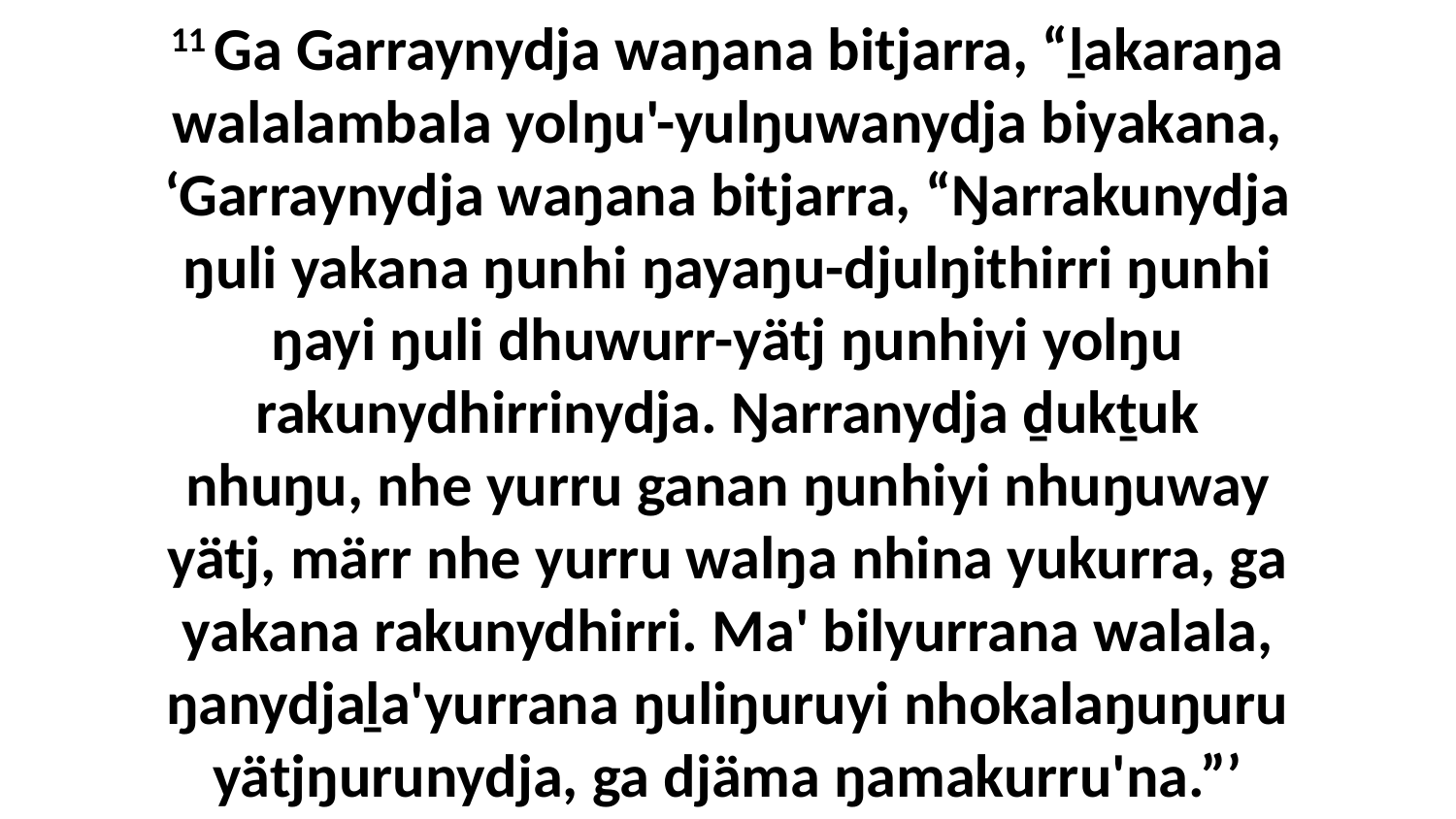

11 Ga Garraynydja waŋana bitjarra, “ḻakaraŋa walalambala yolŋu'-yulŋuwanydja biyakana, ‘Garraynydja waŋana bitjarra, “Ŋarrakunydja ŋuli yakana ŋunhi ŋayaŋu-djulŋithirri ŋunhi ŋayi ŋuli dhuwurr-yätj ŋunhiyi yolŋu rakunydhirrinydja. Ŋarranydja ḏukṯuk nhuŋu, nhe yurru ganan ŋunhiyi nhuŋuway yätj, märr nhe yurru walŋa nhina yukurra, ga yakana rakunydhirri. Ma' bilyurrana walala, ŋanydjaḻa'yurrana ŋuliŋuruyi nhokalaŋuŋuru yätjŋurunydja, ga djäma ŋamakurru'na.”’